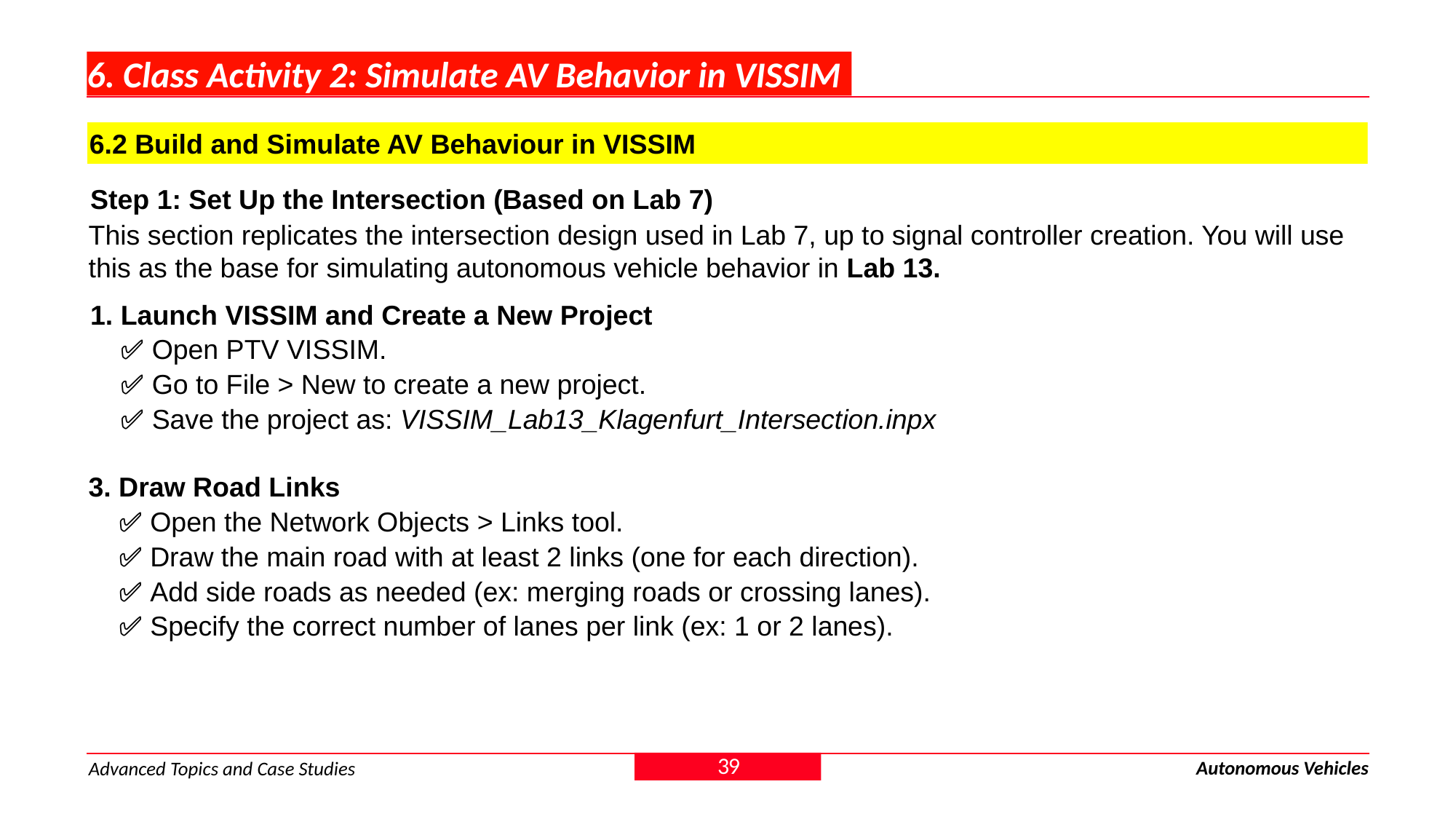

# 6. Class Activity 2: Simulate AV Behavior in VISSIM
6.2 Build and Simulate AV Behaviour in VISSIM
Step 1: Set Up the Intersection (Based on Lab 7)
This section replicates the intersection design used in Lab 7, up to signal controller creation. You will use this as the base for simulating autonomous vehicle behavior in Lab 13.
1. Launch VISSIM and Create a New Project
✅ Open PTV VISSIM.
✅ Go to File > New to create a new project.
✅ Save the project as: VISSIM_Lab13_Klagenfurt_Intersection.inpx
3. Draw Road Links
✅ Open the Network Objects > Links tool.
✅ Draw the main road with at least 2 links (one for each direction).
✅ Add side roads as needed (ex: merging roads or crossing lanes).
✅ Specify the correct number of lanes per link (ex: 1 or 2 lanes).